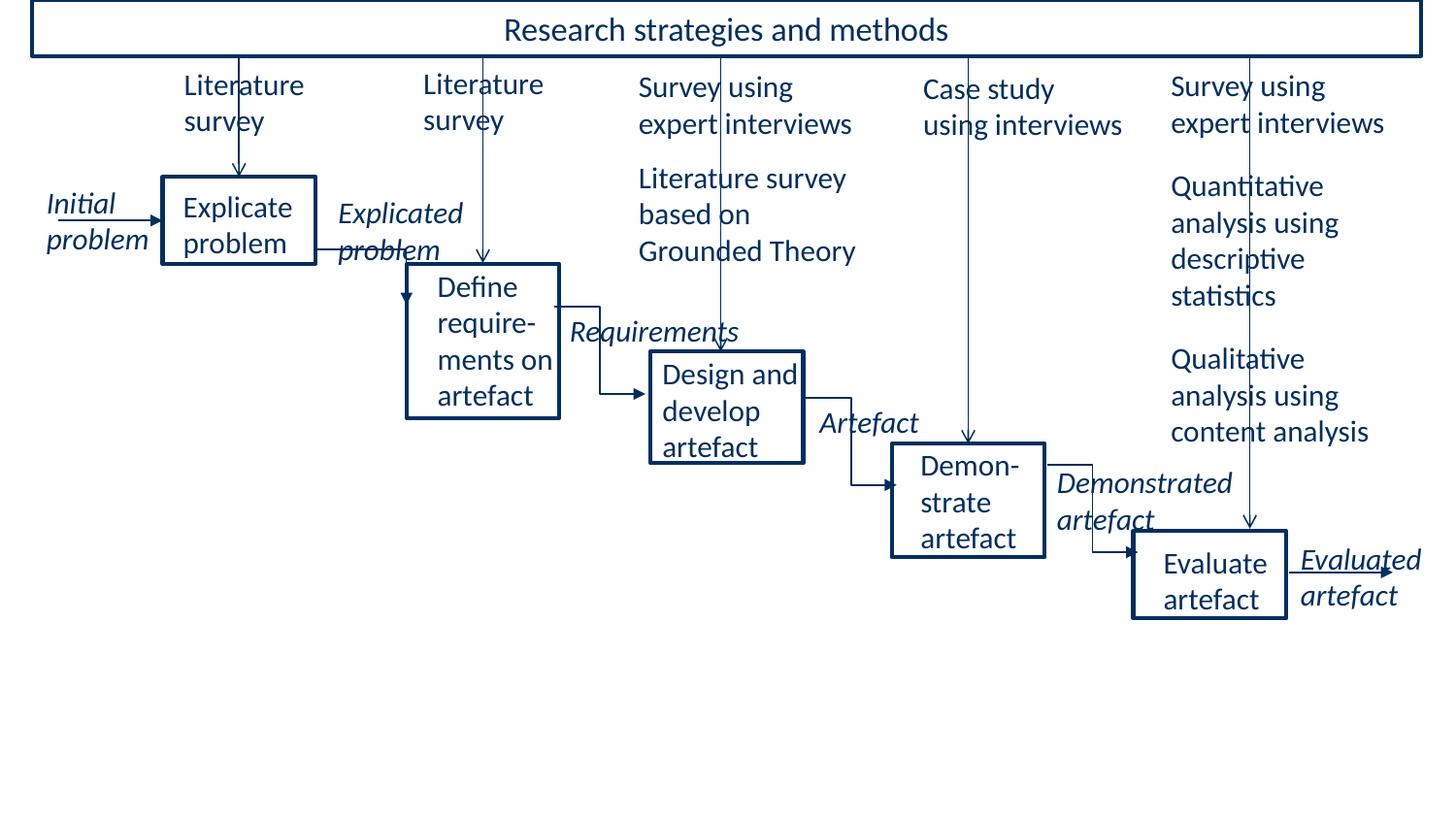

Research strategies and methods

Literature survey
Literature survey
Survey using expert interviews
Quantitative analysis using descriptive statistics
Qualitative analysis using content analysis

Survey using expert interviews
Literature survey based on Grounded Theory
Case study using interviews
Initial problem

Explicate
problem
Explicated problem
Define require-
ments on artefact

Requirements
Design and develop artefact

Artefact
Demon-
strate artefact

Demonstrated artefact

Evaluated artefact
Evaluate artefact